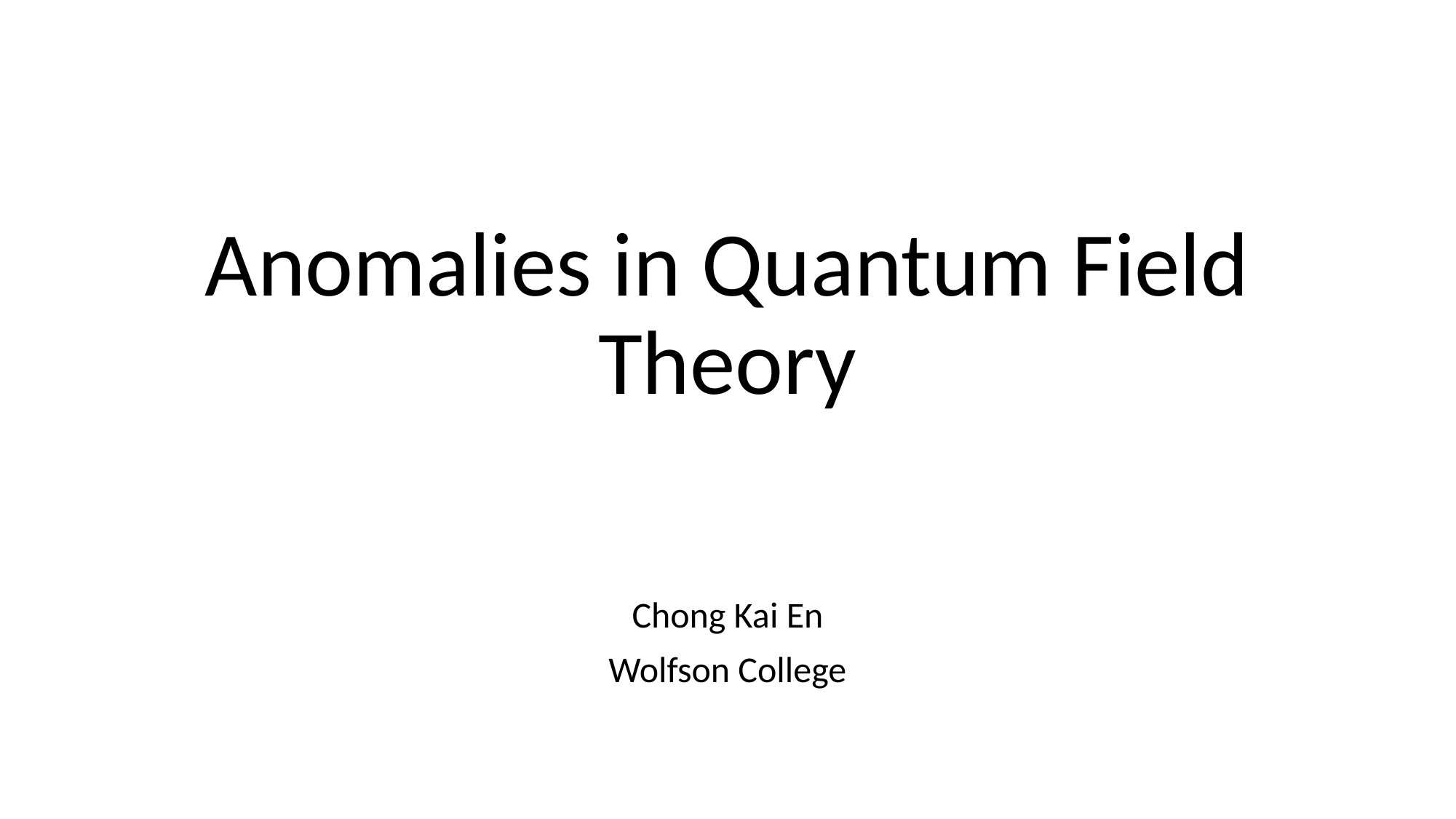

# Anomalies in Quantum Field Theory

Chong Kai En
Wolfson College